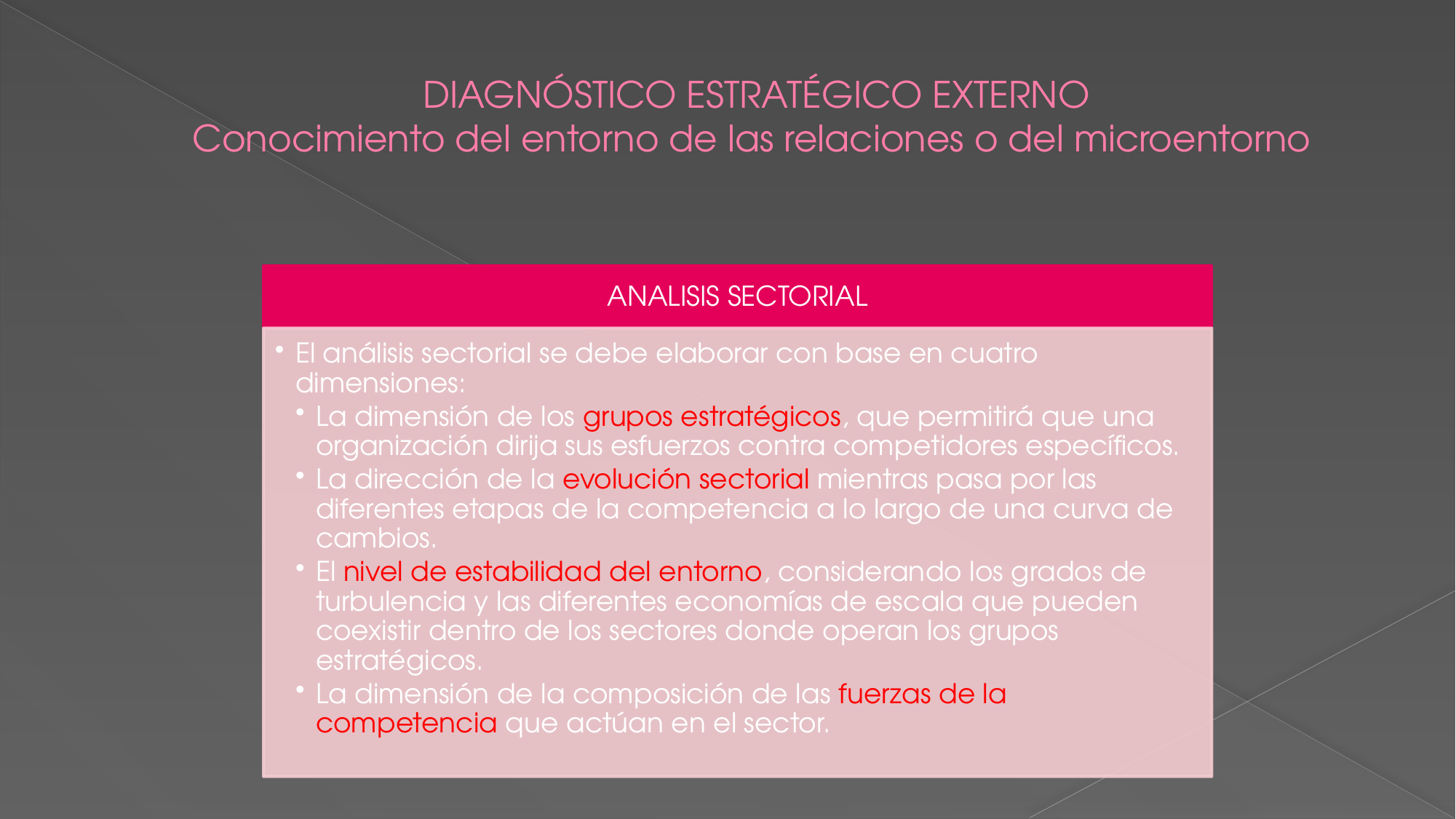

# DIAGNÓSTICO ESTRATÉGICO EXTERNO Conocimiento del entorno de las relaciones o del microentorno
ANALISIS SECTORIAL
El análisis sectorial se debe elaborar con base en cuatro dimensiones:
La dimensión de los grupos estratégicos, que permitirá que una organización dirija sus esfuerzos contra compe­tidores específicos.
La dirección de la evolución sectorial mientras pasa por las diferentes etapas de la competencia a lo largo de una curva de cambios.
El nivel de estabilidad del entorno, considerando los grados de turbulencia y las diferentes economías de es­cala que pueden coexistir dentro de los sectores donde operan los grupos estratégicos.
La dimensión de la composición de las fuerzas de la competencia que actúan en el sector.